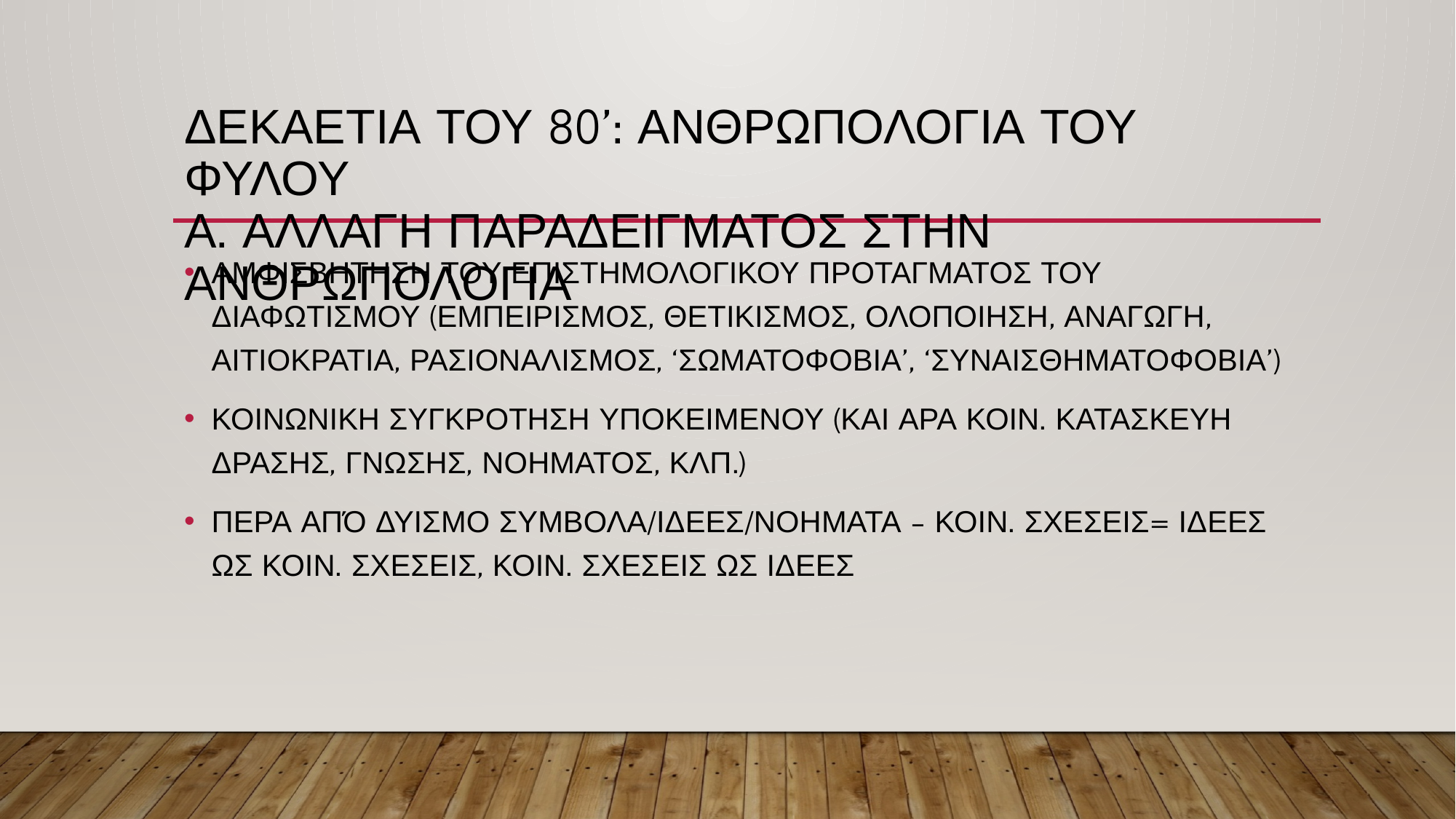

# ΔΕΚΑΕΤΙΑ ΤΟΥ 80’: ΑΝΘΡΩΠΟΛΟΓΙΑ ΤΟΥ ΦΥΛΟΥ Α. ΑΛΛΑΓΗ ΠΑΡΑΔΕΙΓΜΑΤΟΣ ΣΤΗΝ ΑΝΘΡΩΠΟΛΟΓΙΑ
ΑΜΦΙΣΒΗΤΗΣΗ ΤΟΥ ΕΠΙΣΤΗΜΟΛΟΓΙΚΟΥ ΠΡΟΤΑΓΜΑΤΟΣ ΤΟΥ ΔΙΑΦΩΤΙΣΜΟΥ (ΕΜΠΕΙΡΙΣΜΟΣ, ΘΕΤΙΚΙΣΜΟΣ, ΟΛΟΠΟΙΗΣΗ, ΑΝΑΓΩΓΗ, ΑΙΤΙΟΚΡΑΤΙΑ, ΡΑΣΙΟΝΑΛΙΣΜΟΣ, ‘ΣΩΜΑΤΟΦΟΒΙΑ’, ‘ΣΥΝΑΙΣΘΗΜΑΤΟΦΟΒΙΑ’)
ΚΟΙΝΩΝΙΚΗ ΣΥΓΚΡΟΤΗΣΗ ΥΠΟΚΕΙΜΕΝΟΥ (ΚΑΙ ΑΡΑ ΚΟΙΝ. ΚΑΤΑΣΚΕΥΗ ΔΡΑΣΗΣ, ΓΝΩΣΗΣ, ΝΟΗΜΑΤΟΣ, ΚΛΠ.)
ΠΕΡΑ ΑΠΌ ΔΥΙΣΜΟ ΣΥΜΒΟΛΑ/ΙΔΕΕΣ/ΝΟΗΜΑΤΑ – ΚΟΙΝ. ΣΧΕΣΕΙΣ= ΙΔΕΕΣ ΩΣ ΚΟΙΝ. ΣΧΕΣΕΙΣ, ΚΟΙΝ. ΣΧΕΣΕΙΣ ΩΣ ΙΔΕΕΣ